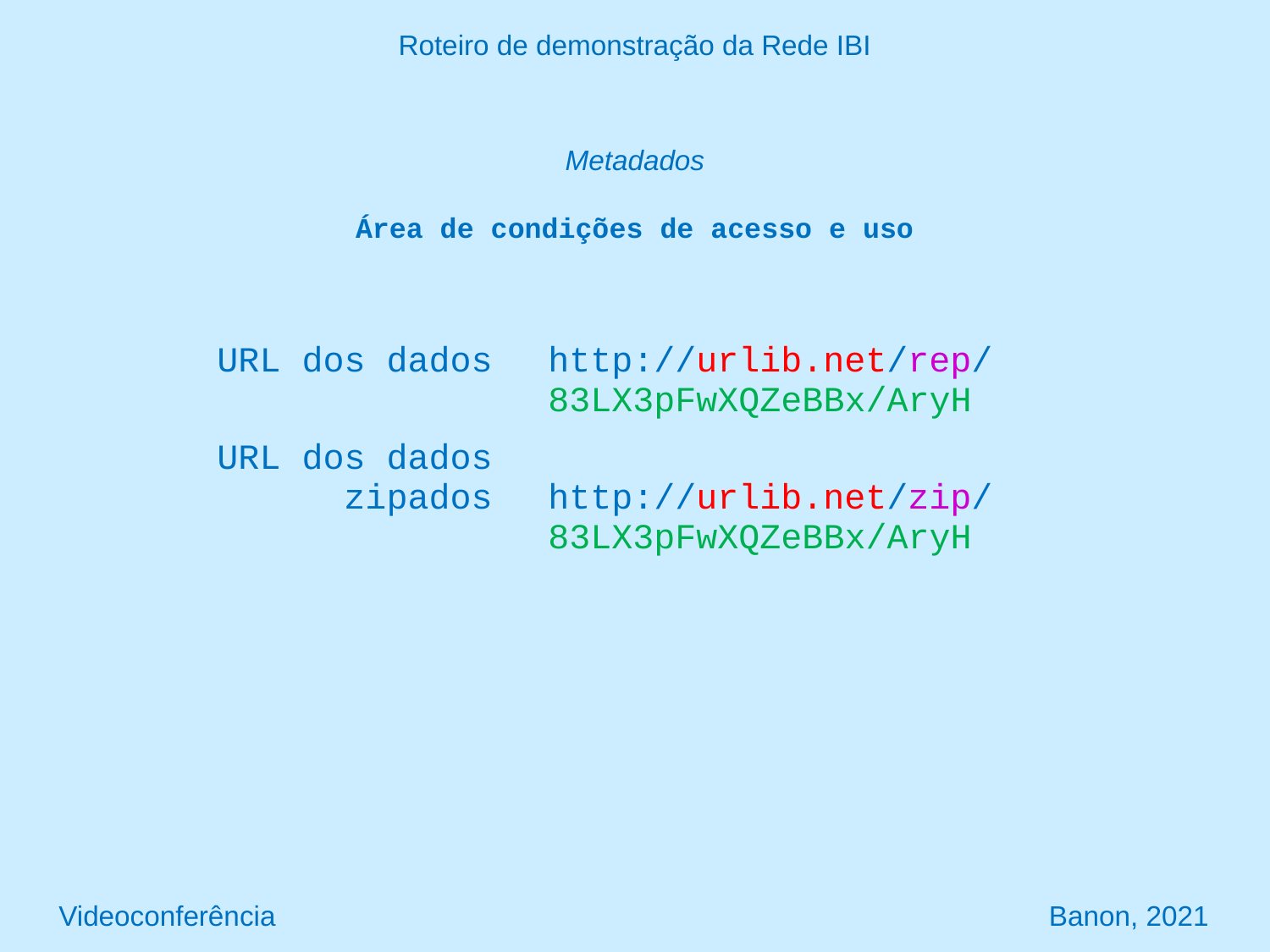

Roteiro de demonstração da Rede IBI
Metadados

Área de condições de acesso e uso
| URL dos dados |  | http://urlib.net/rep/83LX3pFwXQZeBBx/AryH |
| --- | --- | --- |
| URL dos dados zipados |  | http://urlib.net/zip/83LX3pFwXQZeBBx/AryH |
Videoconferência                                                                                                   Banon, 2021